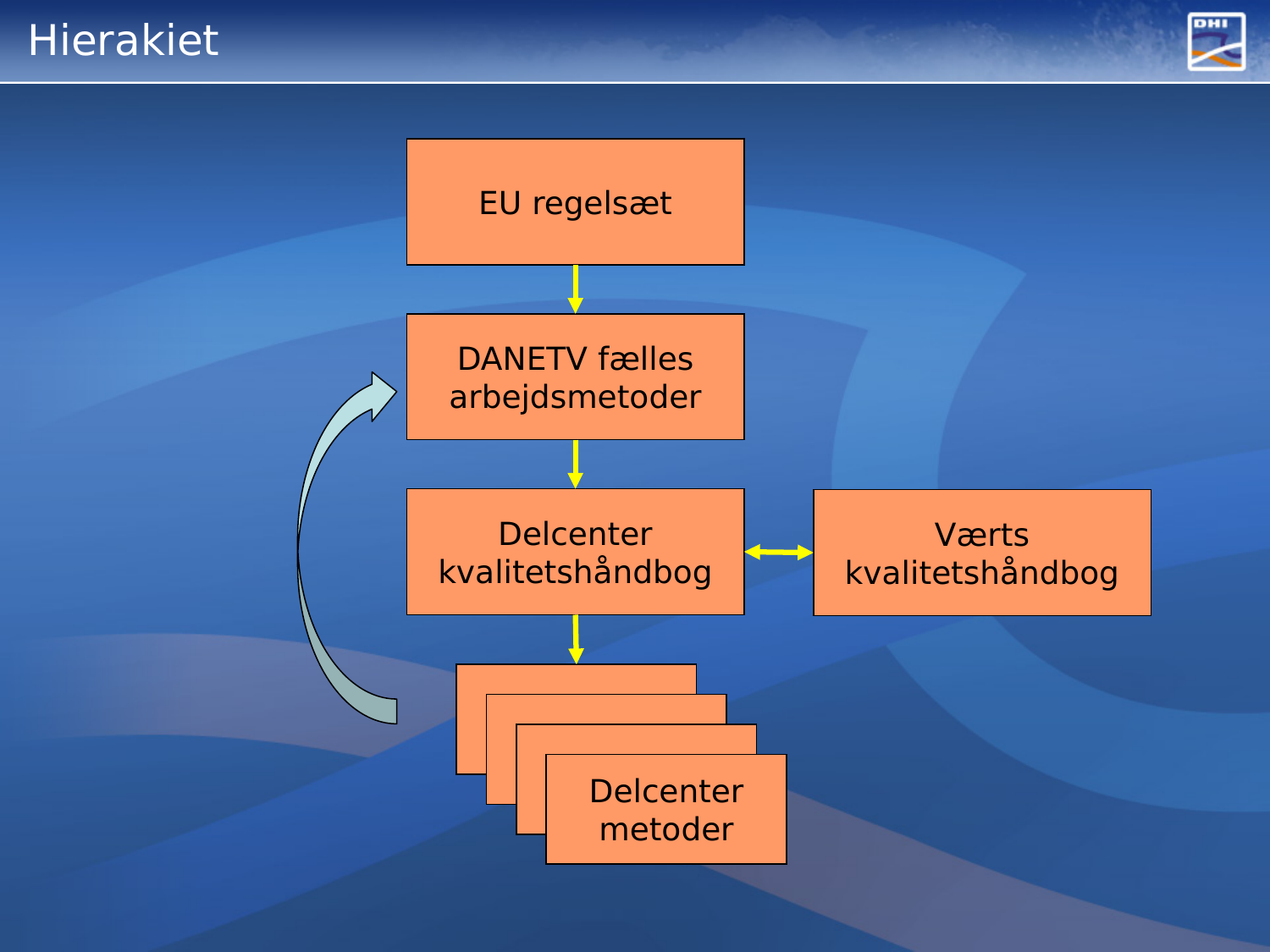

# Hierakiet
EU regelsæt
DANETV fælles arbejdsmetoder

Delcenter kvalitetshåndbog
Værts kvalitetshåndbog

s

Delcenter metoder